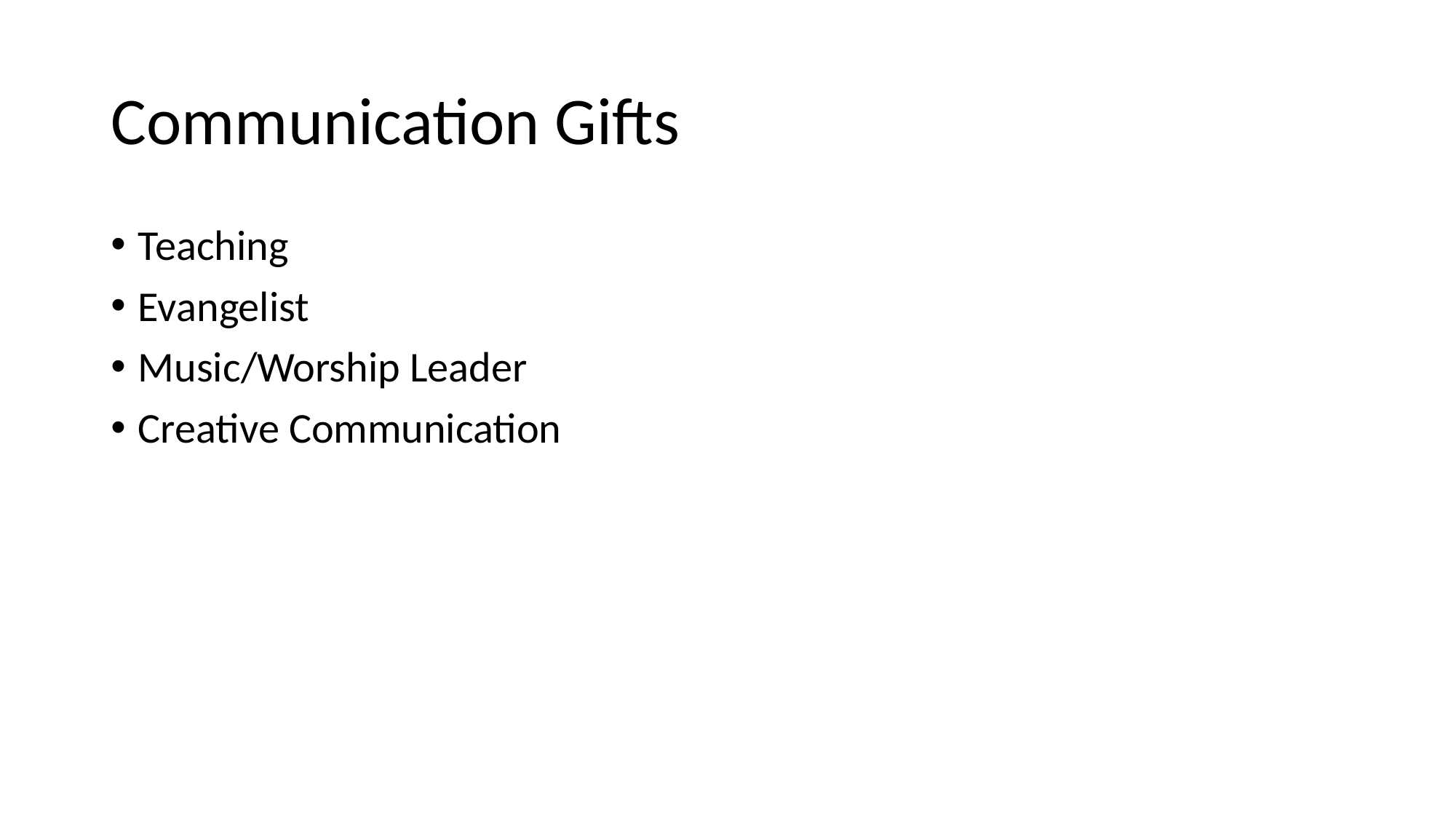

# Communication Gifts
Teaching
Evangelist
Music/Worship Leader
Creative Communication